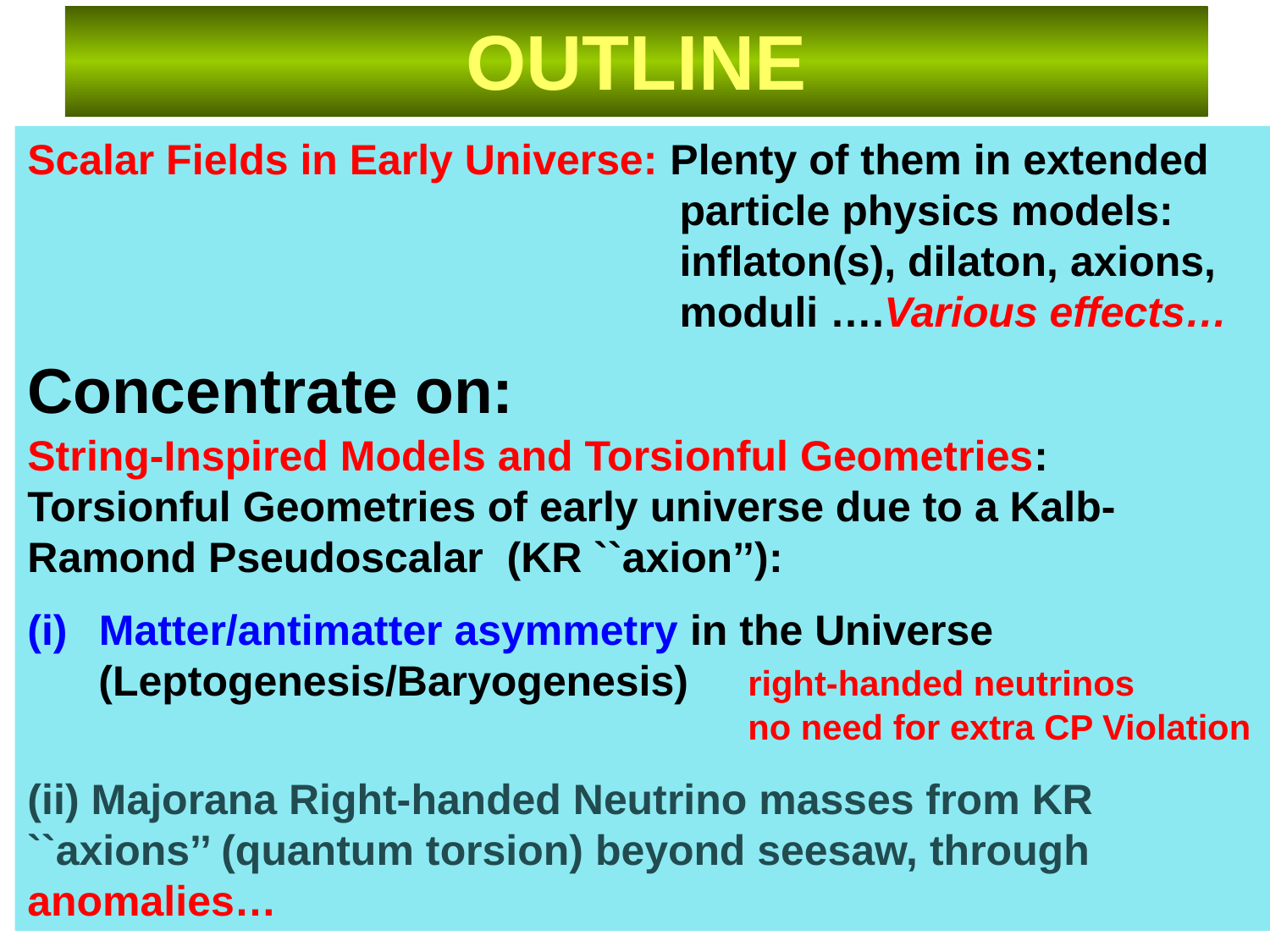

OUTLINE
Scalar Fields in Early Universe: Plenty of them in extended
                                                       particle physics models:
                                                       inflaton(s), dilaton, axions,
                                                       moduli ….Various effects…

Concentrate on:

String-Inspired Models and Torsionful Geometries:
Torsionful Geometries of early universe due to a Kalb-Ramond Pseudoscalar  (KR ``axion’’):

Matter/antimatter asymmetry in the Universe
      (Leptogenesis/Baryogenesis)     right-handed neutrinos
                                                                          no need for extra CP Violation

(ii) Majorana Right-handed Neutrino masses from KR ``axions’’ (quantum torsion) beyond seesaw, through anomalies…